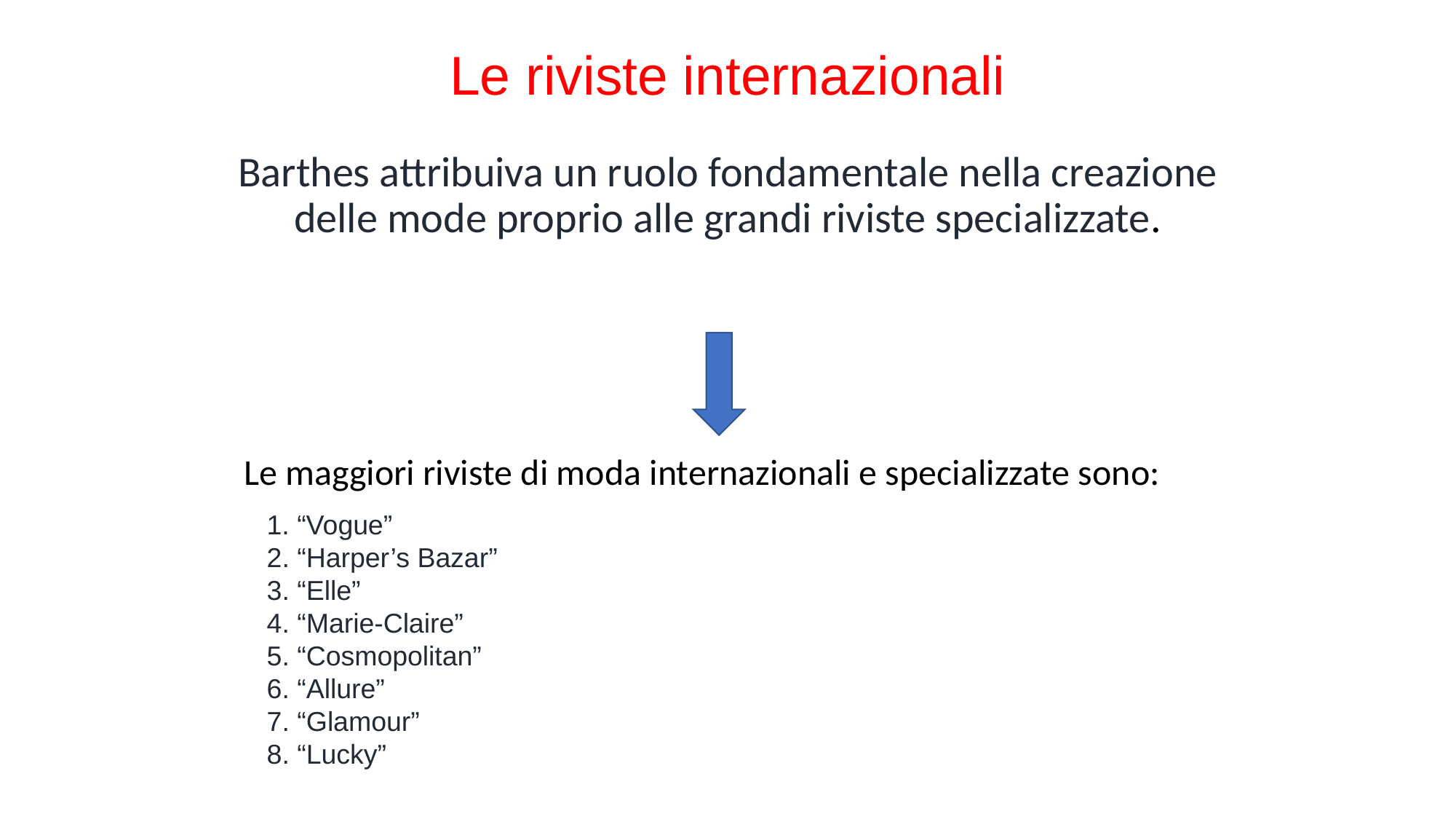

# Le riviste internazionali
Barthes attribuiva un ruolo fondamentale nella creazione delle mode proprio alle grandi riviste specializzate.

Le maggiori riviste di moda internazionali e specializzate sono:
 1. “Vogue”
 2. “Harper’s Bazar”
 3. “Elle”
 4. “Marie-Claire”
 5. “Cosmopolitan”
 6. “Allure”
 7. “Glamour”
 8. “Lucky”